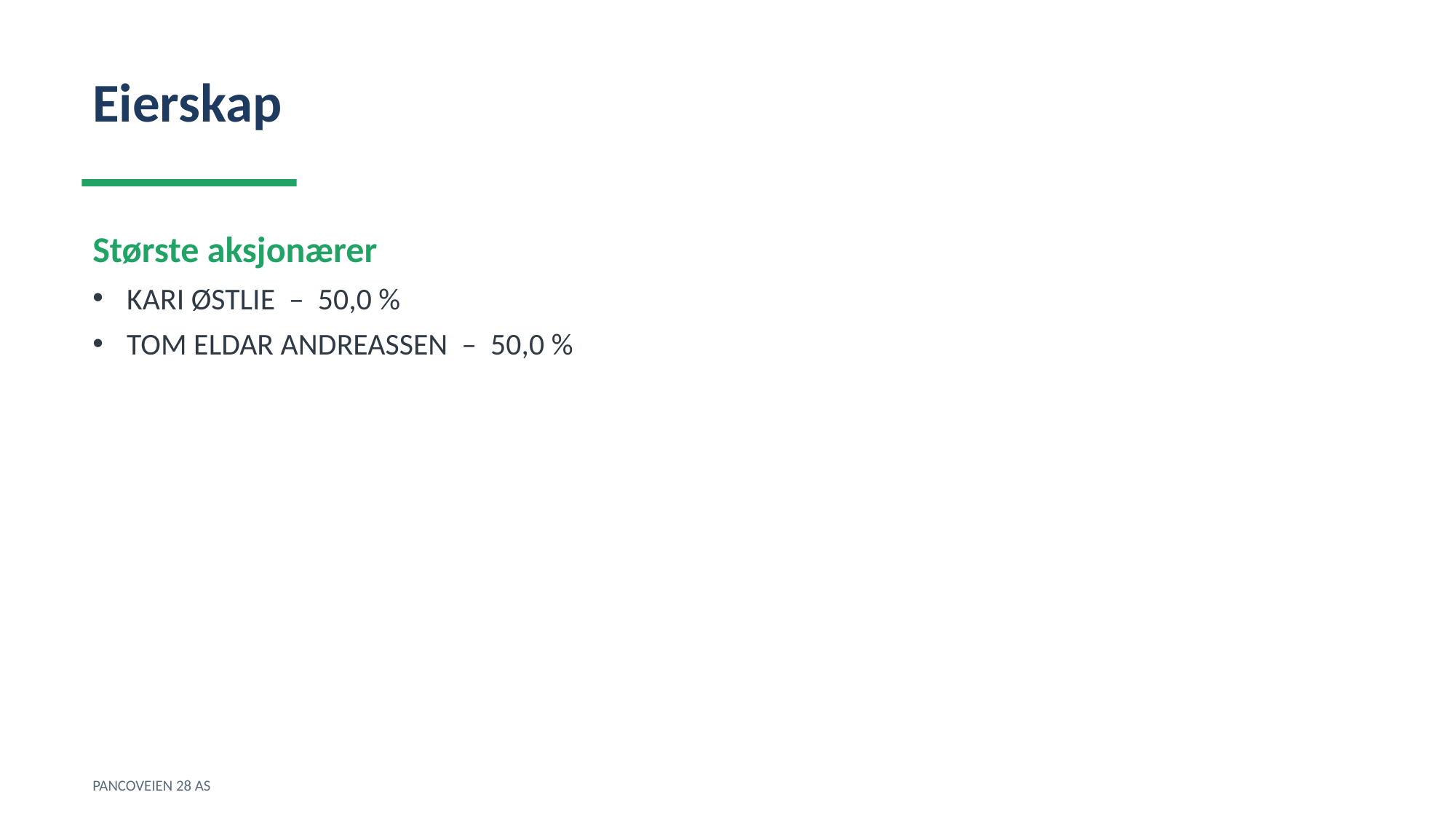

Eierskap

Største aksjonærer
KARI ØSTLIE  –  50,0 %
TOM ELDAR ANDREASSEN  –  50,0 %
PANCOVEIEN 28 AS